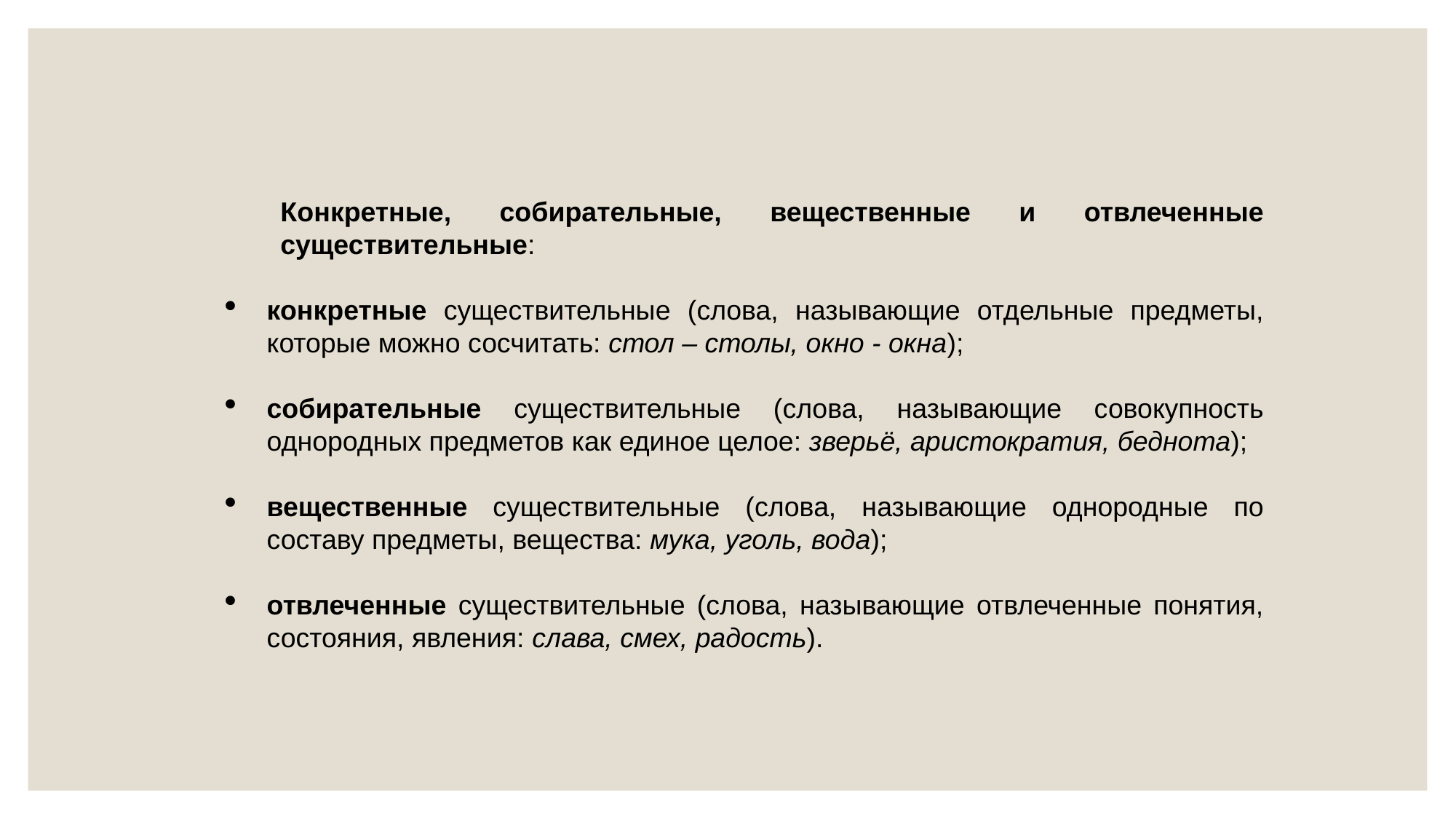

Конкретные, собирательные, вещественные и отвлеченные существительные:

конкретные существительные (слова, называющие отдельные предметы, которые можно сосчитать: стол – столы, окно - окна);

собирательные существительные (слова, называющие совокупность однородных предметов как единое целое: зверьё, аристократия, беднота);

вещественные существительные (слова, называющие однородные по составу предметы, вещества: мука, уголь, вода);

отвлеченные существительные (слова, называющие отвлеченные понятия, состояния, явления: слава, смех, радость).